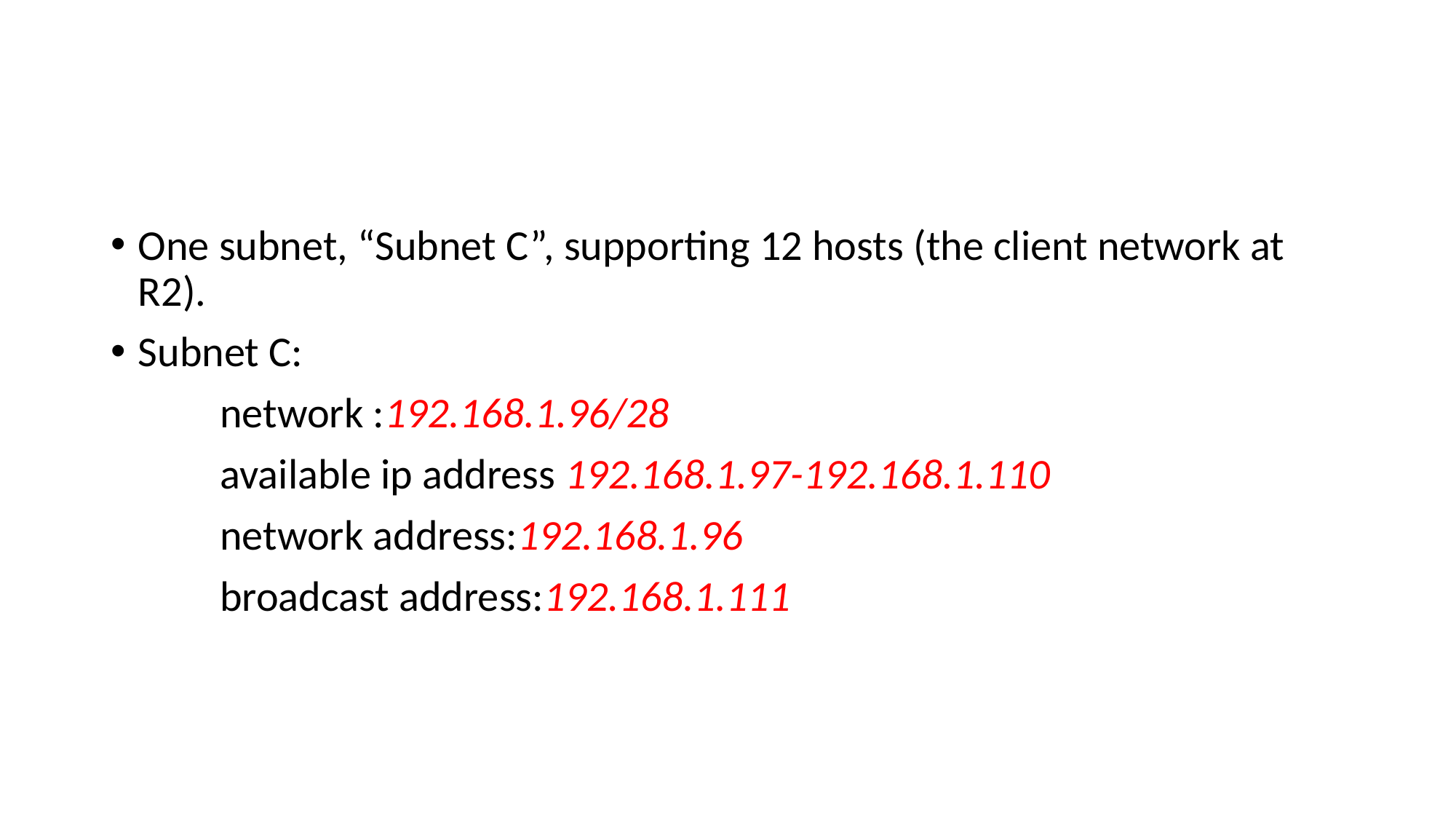

#
One subnet, “Subnet C”, supporting 12 hosts (the client network at R2).
Subnet C:
	network :192.168.1.96/28
	available ip address 192.168.1.97-192.168.1.110
	network address:192.168.1.96
	broadcast address:192.168.1.111